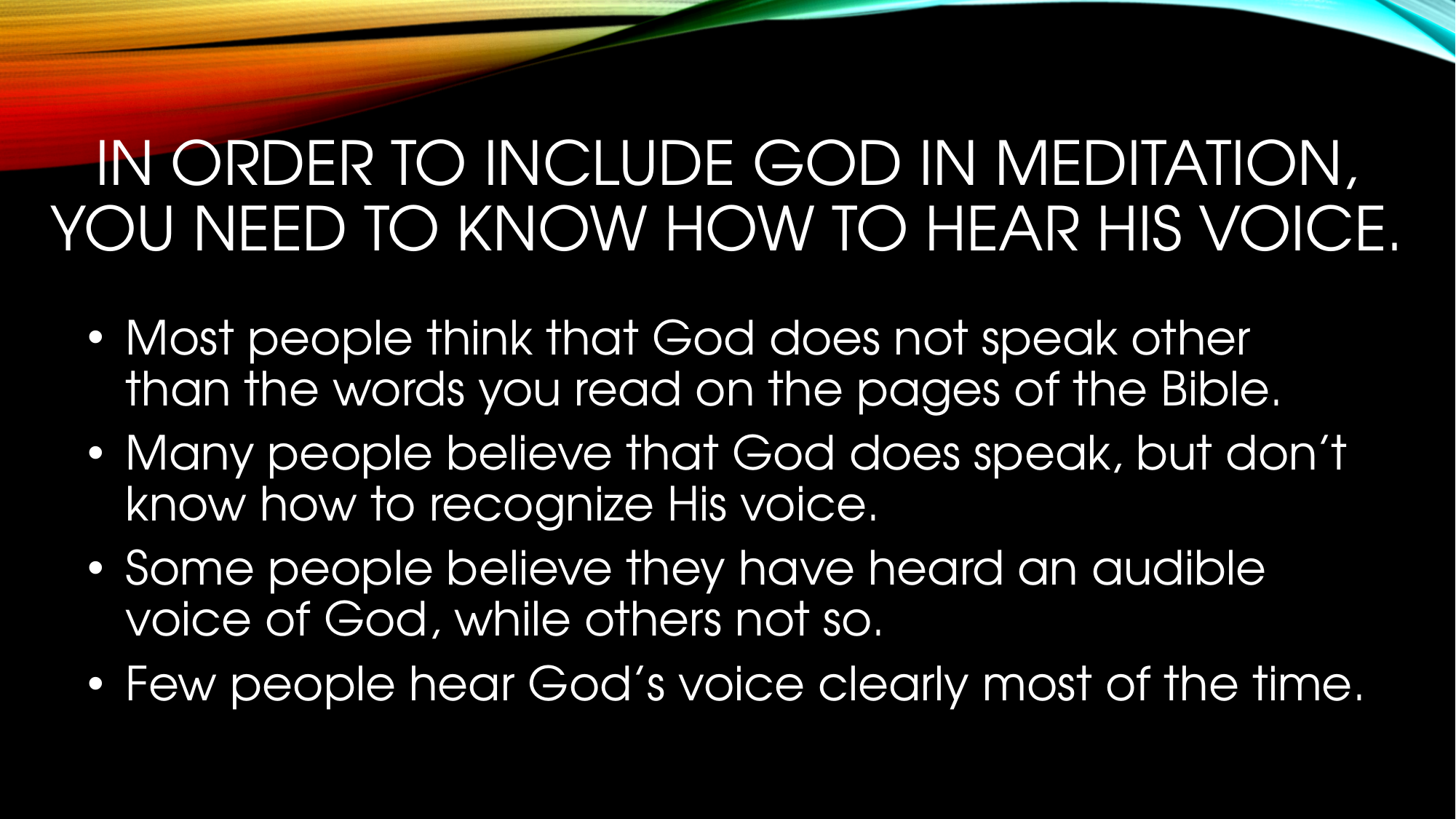

# In order to include god in meditation, you need to know how to hear his voice.
Most people think that God does not speak other than the words you read on the pages of the Bible.
Many people believe that God does speak, but don’t know how to recognize His voice.
Some people believe they have heard an audible voice of God, while others not so.
Few people hear God’s voice clearly most of the time.